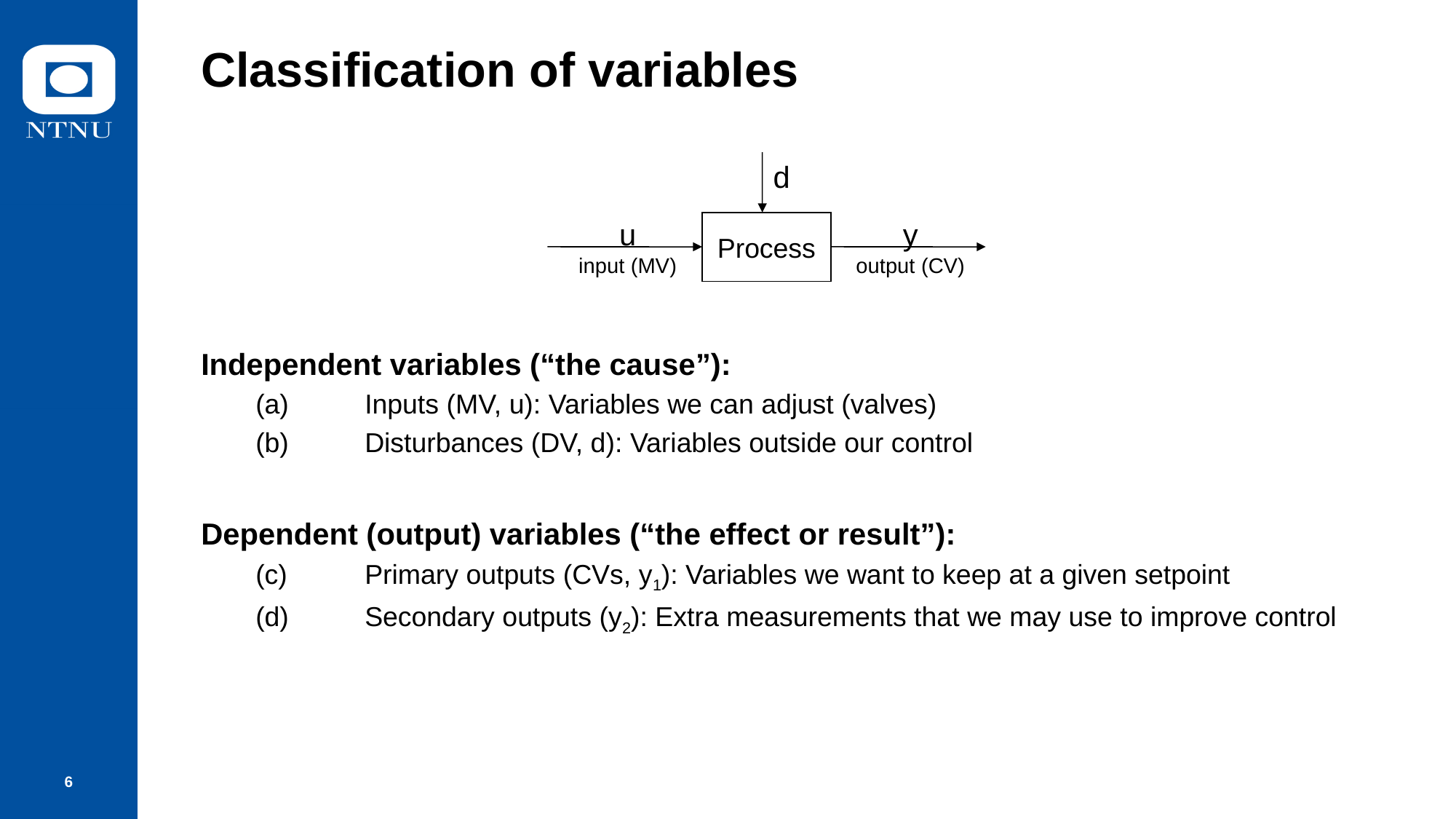

# Classification of variables

Independent variables (“the cause”):
(a)	Inputs (MV, u): Variables we can adjust (valves)
(b)	Disturbances (DV, d): Variables outside our control

Dependent (output) variables (“the effect or result”):
(c)	Primary outputs (CVs, y1): Variables we want to keep at a given setpoint
(d)	Secondary outputs (y2): Extra measurements that we may use to improve control

d
u
input (MV)
y
output (CV)
Process